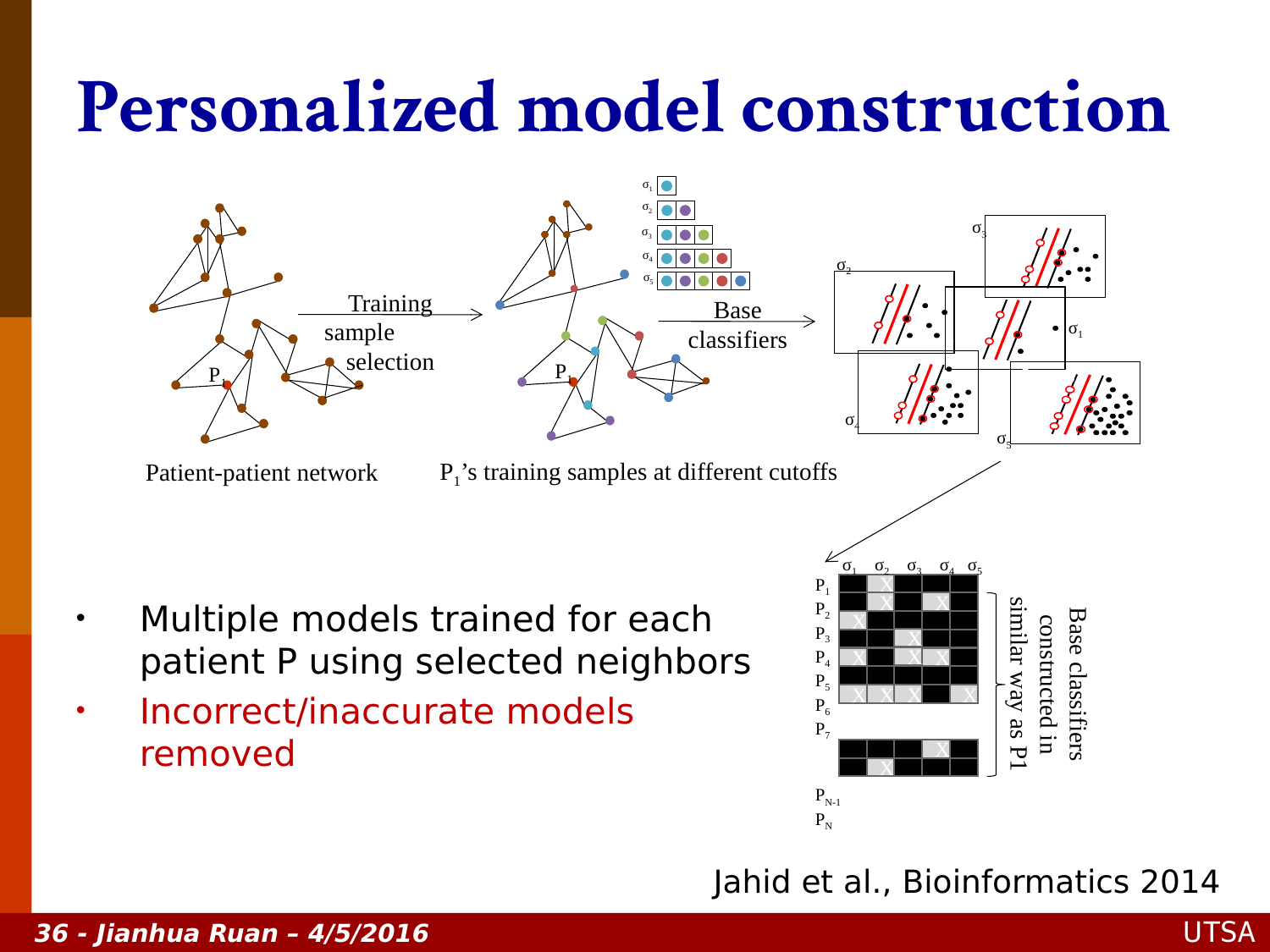

Personalized model construction
σ1

σ2

σ4

σ5

σ3

σ3

σ2

Training sample           selection

Base classifiers

σ1

P1
P1

σ4

σ5

P1’s training samples at different cutoffs
Patient-patient network
σ1    σ2    σ3    σ4   σ5
P1
P2
P3
P4
P5
P6
P7

PN-1
PN

X

X

X

X

X

X

X

X

X

X

X

Multiple models trained for each patient P using selected neighbors
Incorrect/inaccurate models removed

Base classifiers constructed in similar way as P1

X
X
X

Jahid et al., Bioinformatics 2014